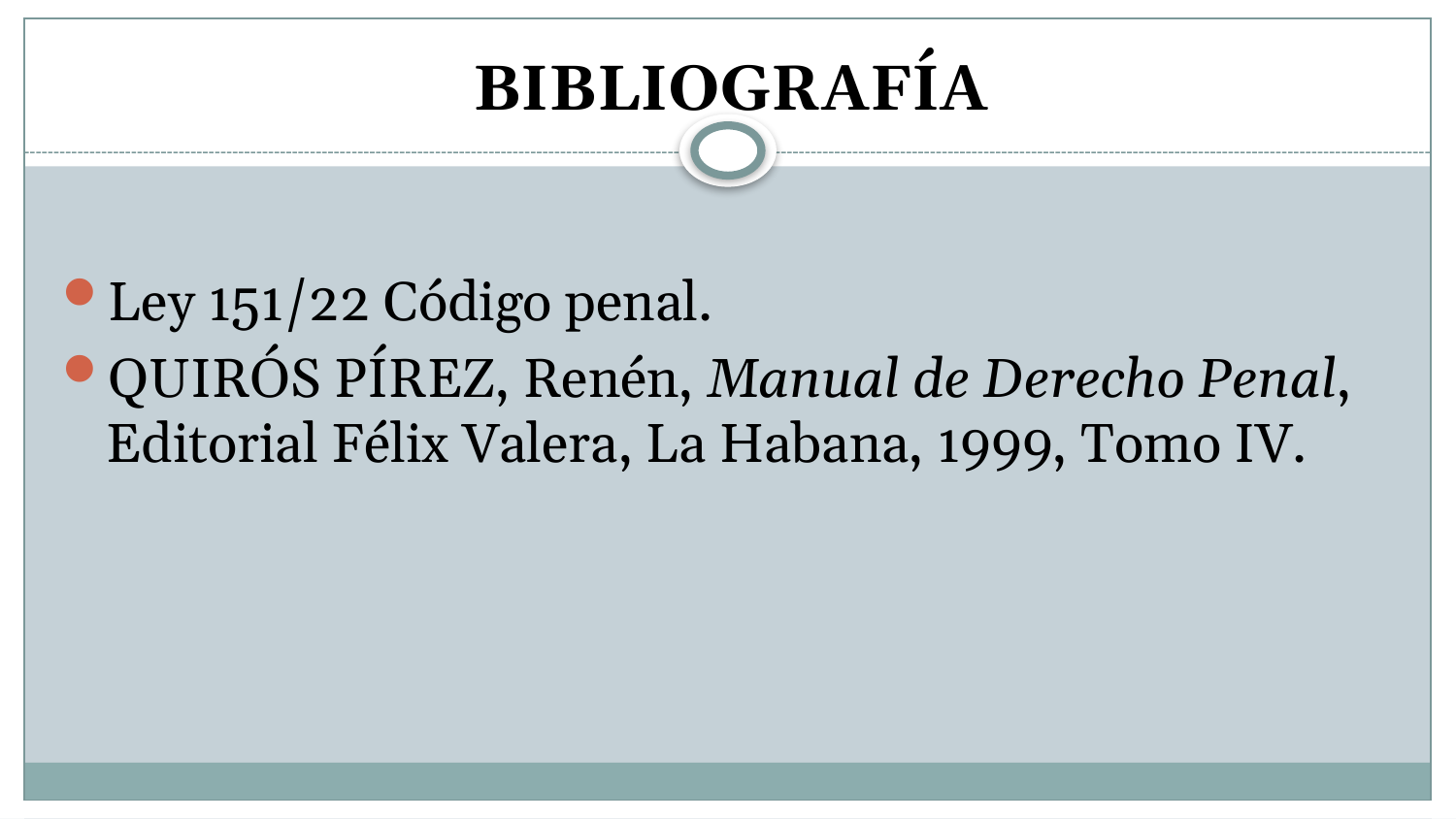

# BIBLIOGRAFÍA

Ley 151/22 Código penal.
QUIRÓS PÍREZ, Renén, Manual de Derecho Penal, Editorial Félix Valera, La Habana, 1999, Tomo IV.